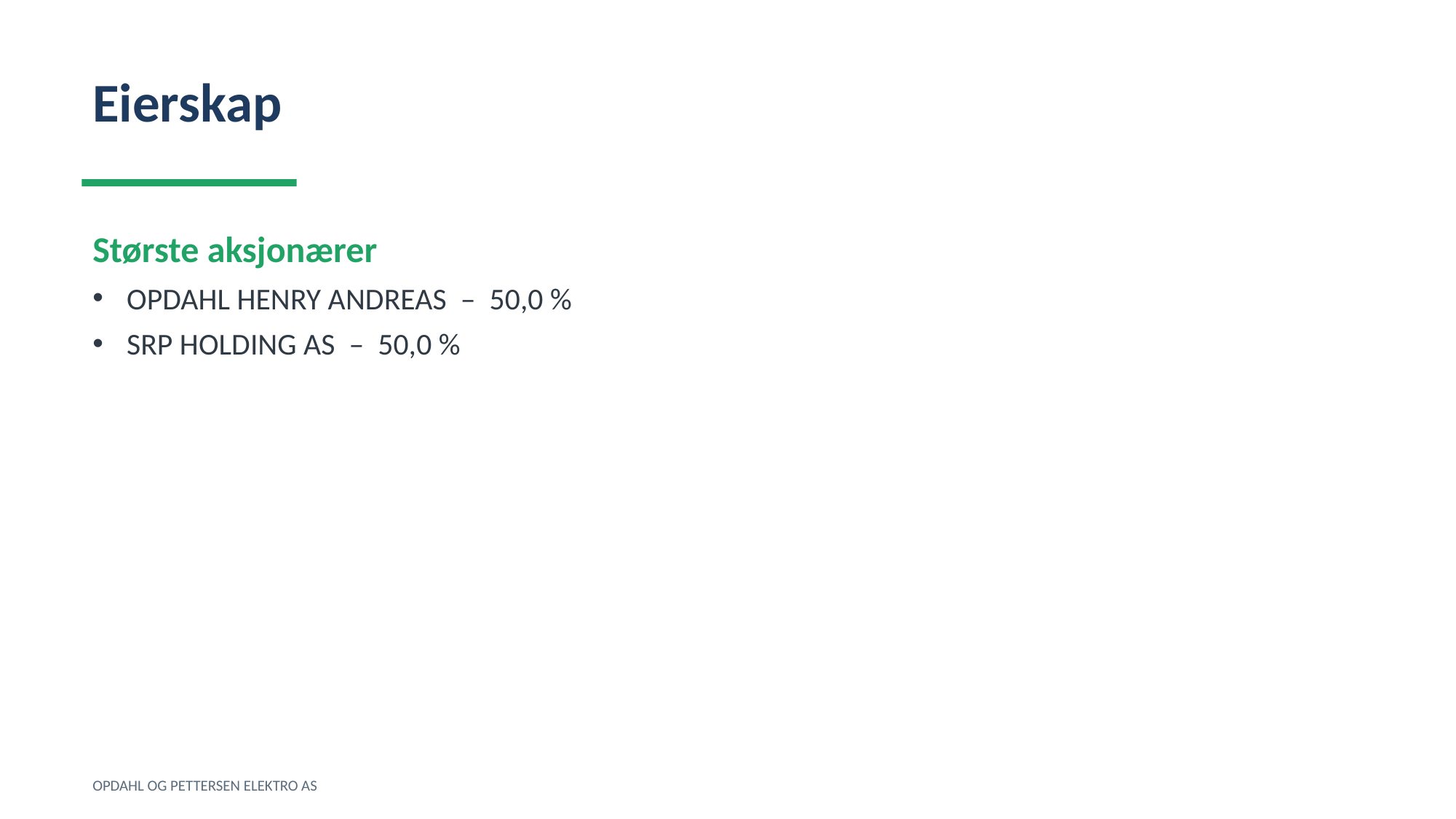

Eierskap

Største aksjonærer
OPDAHL HENRY ANDREAS  –  50,0 %
SRP HOLDING AS  –  50,0 %
OPDAHL OG PETTERSEN ELEKTRO AS